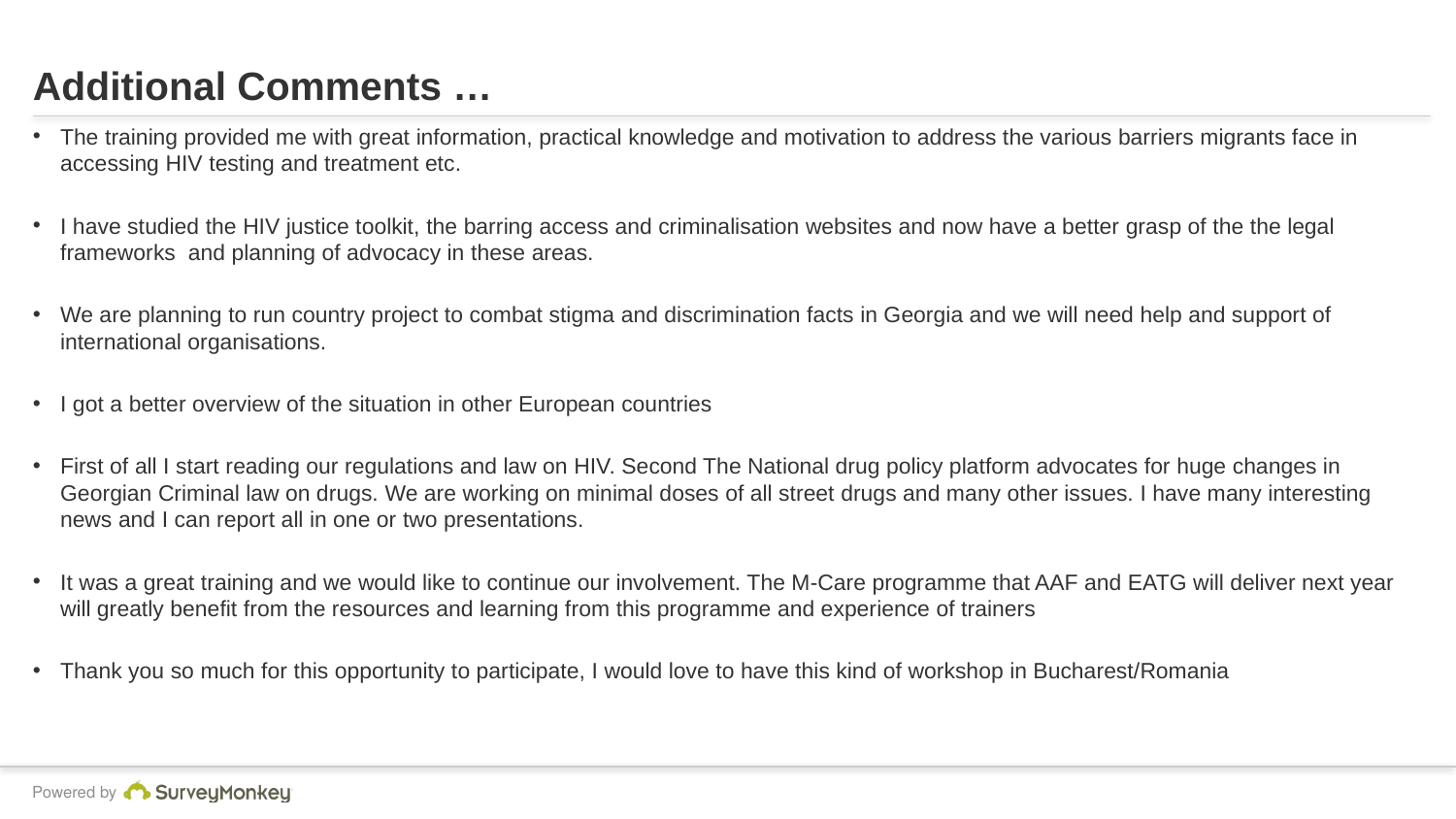

# Additional Comments …
The training provided me with great information, practical knowledge and motivation to address the various barriers migrants face in accessing HIV testing and treatment etc.

I have studied the HIV justice toolkit, the barring access and criminalisation websites and now have a better grasp of the the legal frameworks  and planning of advocacy in these areas.

We are planning to run country project to combat stigma and discrimination facts in Georgia and we will need help and support of international organisations.

I got a better overview of the situation in other European countries

First of all I start reading our regulations and law on HIV. Second The National drug policy platform advocates for huge changes in Georgian Criminal law on drugs. We are working on minimal doses of all street drugs and many other issues. I have many interesting news and I can report all in one or two presentations.

It was a great training and we would like to continue our involvement. The M-Care programme that AAF and EATG will deliver next year will greatly benefit from the resources and learning from this programme and experience of trainers

Thank you so much for this opportunity to participate, I would love to have this kind of workshop in Bucharest/Romania